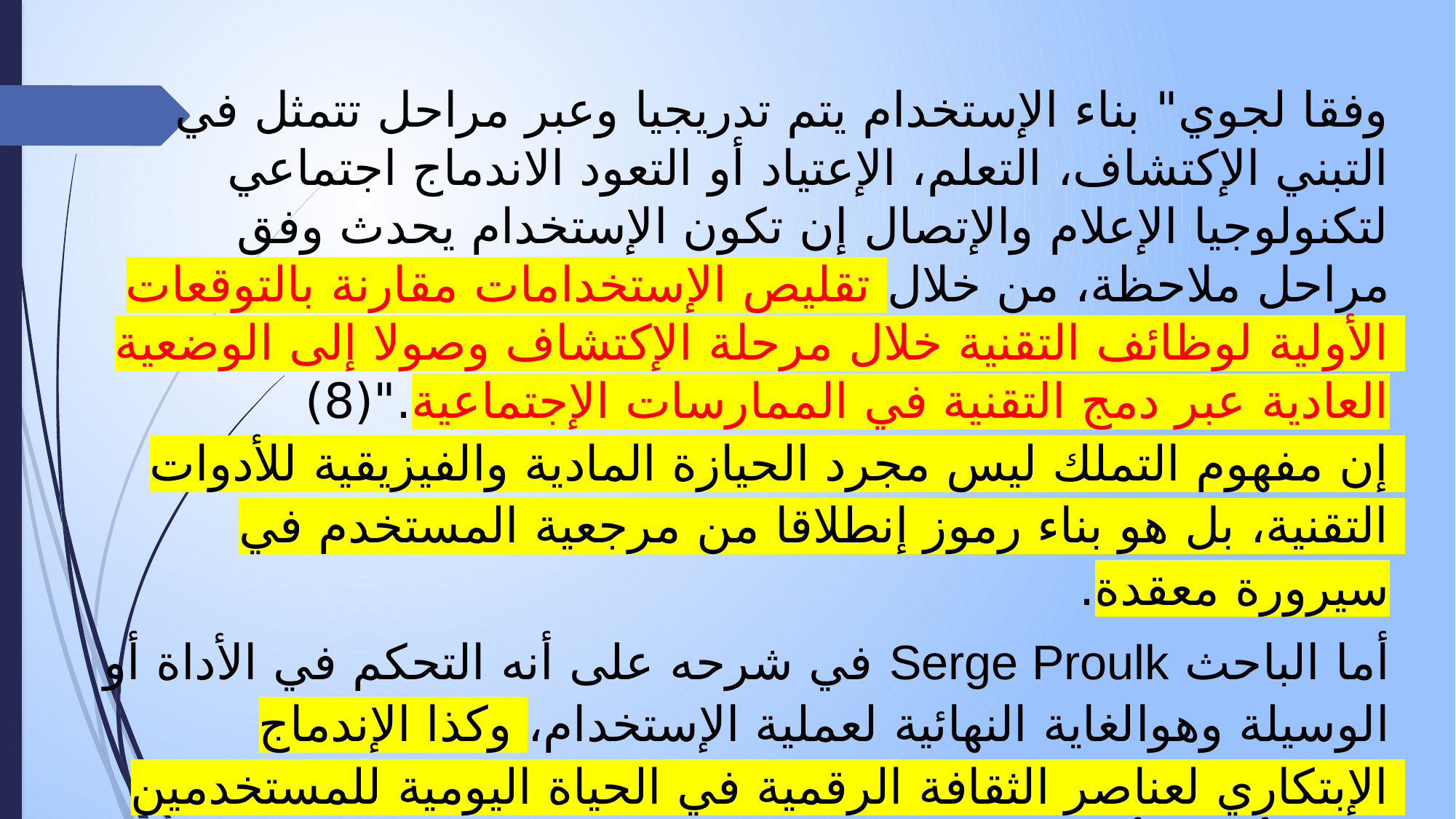

وفقا لجوي" بناء الإستخدام يتم تدريجيا وعبر مراحل تتمثل في التبني الإكتشاف، التعلم، الإعتياد أو التعود الاندماج اجتماعي لتكنولوجيا الإعلام والإتصال إن تكون الإستخدام يحدث وفق مراحل ملاحظة، من خلال تقليص الإستخدامات مقارنة بالتوقعات الأولية لوظائف التقنية خلال مرحلة الإكتشاف وصولا إلى الوضعية العادية عبر دمج التقنية في الممارسات الإجتماعية."(8)
إن مفهوم التملك ليس مجرد الحيازة المادية والفيزيقية للأدوات التقنية، بل هو بناء رموز إنطلاقا من مرجعية المستخدم في سيرورة معقدة.
أما الباحث Serge Proulk في شرحه على أنه التحكم في الأداة أو الوسيلة وهوالغاية النهائية لعملية الإستخدام، وكذا الإندماج الإبتكاري لعناصر الثقافة الرقمية في الحياة اليومية للمستخدمين سواء أفرادا أو جماعات."(9)